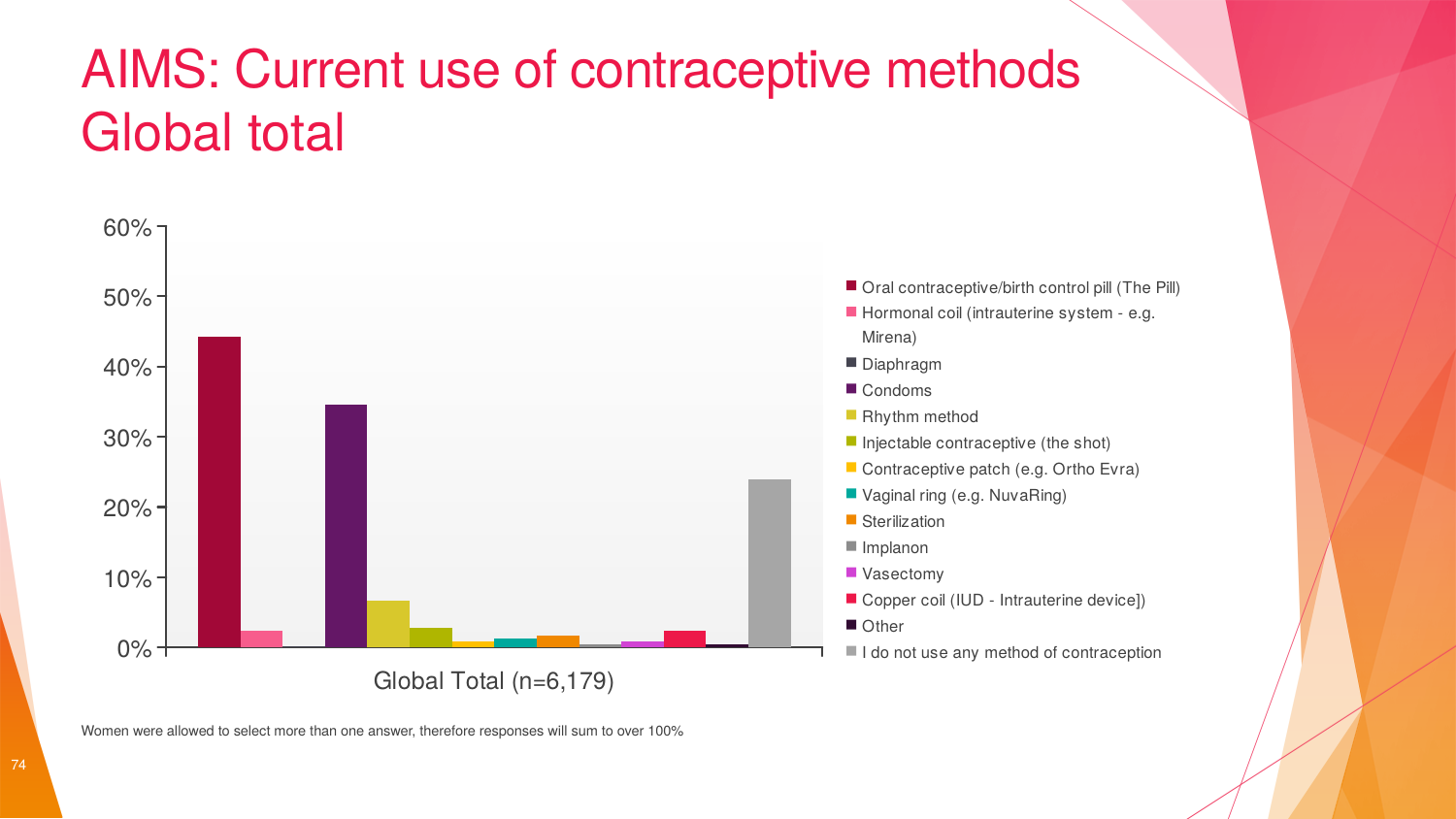

# AIMS: Current use of contraceptive methods Global total

### Chart

| Category | Oral contraceptive/birth control pill (The Pill) | Hormonal coil (intrauterine system - e.g. Mirena) | Diaphragm | Condoms | Rhythm method | Injectable contraceptive (the shot) | Contraceptive patch (e.g. Ortho Evra) | Vaginal ring (e.g. NuvaRing) | Sterilization | Implanon | Vasectomy | Copper coil (IUD - Intrauterine device]) | Other | I do not use any method of contraception |
|---|---|---|---|---|---|---|---|---|---|---|---|---|---|---|
| Global Total (n=6,179) | 0.44278036573143437 | 0.023415104221856248 | 0.002439685844851648 | 0.3464110242717129 | 0.06677506895030295 | 0.028416501355283768 | 0.00834049989434171 | 0.012573650818066981 | 0.0163577012477225 | 0.0043978954644907095 | 0.008228326059368839 | 0.024051927074329293 | 0.004853514763270266 | 0.23945777191963788 |
Women were allowed to select more than one answer, therefore responses will sum to over 100%
74